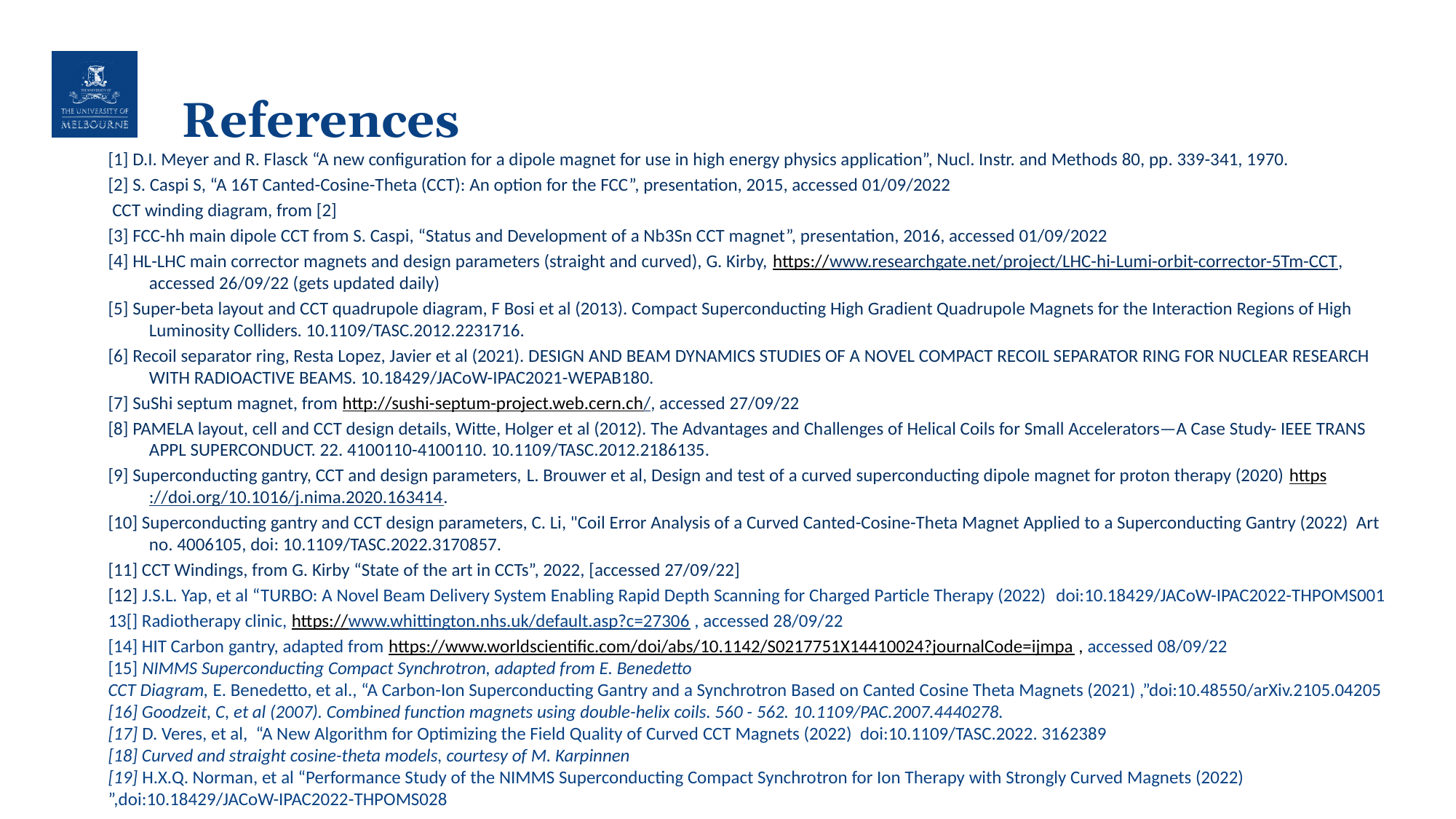

# References
[1] D.I. Meyer and R. Flasck “A new configuration for a dipole magnet for use in high energy physics application”, Nucl. Instr. and Methods 80, pp. 339-341, 1970.
[2] S. Caspi S, “A 16T Canted-Cosine-Theta (CCT): An option for the FCC”, presentation, 2015, accessed 01/09/2022
 CCT winding diagram, from [2]
[3] FCC-hh main dipole CCT from S. Caspi, “Status and Development of a Nb3Sn CCT magnet”, presentation, 2016, accessed 01/09/2022
[4] HL-LHC main corrector magnets and design parameters (straight and curved), G. Kirby, https://www.researchgate.net/project/LHC-hi-Lumi-orbit-corrector-5Tm-CCT, accessed 26/09/22 (gets updated daily)
[5] Super-beta layout and CCT quadrupole diagram, F Bosi et al (2013). Compact Superconducting High Gradient Quadrupole Magnets for the Interaction Regions of High Luminosity Colliders. 10.1109/TASC.2012.2231716.
[6] Recoil separator ring, Resta Lopez, Javier et al (2021). DESIGN AND BEAM DYNAMICS STUDIES OF A NOVEL COMPACT RECOIL SEPARATOR RING FOR NUCLEAR RESEARCH WITH RADIOACTIVE BEAMS. 10.18429/JACoW-IPAC2021-WEPAB180.
[7] SuShi septum magnet, from http://sushi-septum-project.web.cern.ch/, accessed 27/09/22
[8] PAMELA layout, cell and CCT design details, Witte, Holger et al (2012). The Advantages and Challenges of Helical Coils for Small Accelerators—A Case Study- IEEE TRANS APPL SUPERCONDUCT. 22. 4100110-4100110. 10.1109/TASC.2012.2186135.
[9] Superconducting gantry, CCT and design parameters, L. Brouwer et al, Design and test of a curved superconducting dipole magnet for proton therapy (2020) https://doi.org/10.1016/j.nima.2020.163414.
[10] Superconducting gantry and CCT design parameters, C. Li, "Coil Error Analysis of a Curved Canted-Cosine-Theta Magnet Applied to a Superconducting Gantry (2022)  Art no. 4006105, doi: 10.1109/TASC.2022.3170857.
[11] CCT Windings, from G. Kirby “State of the art in CCTs”, 2022, [accessed 27/09/22]
[12] J.S.L. Yap, et al “TURBO: A Novel Beam Delivery System Enabling Rapid Depth Scanning for Charged Particle Therapy (2022)  doi:10.18429/JACoW-IPAC2022-THPOMS001
13[] Radiotherapy clinic, https://www.whittington.nhs.uk/default.asp?c=27306 , accessed 28/09/22
[14] HIT Carbon gantry, adapted from https://www.worldscientific.com/doi/abs/10.1142/S0217751X14410024?journalCode=ijmpa , accessed 08/09/22
[15] NIMMS Superconducting Compact Synchrotron, adapted from E. Benedetto
CCT Diagram, E. Benedetto, et al., “A Carbon-Ion Superconducting Gantry and a Synchrotron Based on Canted Cosine Theta Magnets (2021) ,”doi:10.48550/arXiv.2105.04205
[16] Goodzeit, C, et al (2007). Combined function magnets using double-helix coils. 560 - 562. 10.1109/PAC.2007.4440278.
[17] D. Veres, et al,  “A New Algorithm for Optimizing the Field Quality of Curved CCT Magnets (2022)  doi:10.1109/TASC.2022. 3162389
[18] Curved and straight cosine-theta models, courtesy of M. Karpinnen
[19] H.X.Q. Norman, et al “Performance Study of the NIMMS Superconducting Compact Synchrotron for Ion Therapy with Strongly Curved Magnets (2022) ”,doi:10.18429/JACoW-IPAC2022-THPOMS028